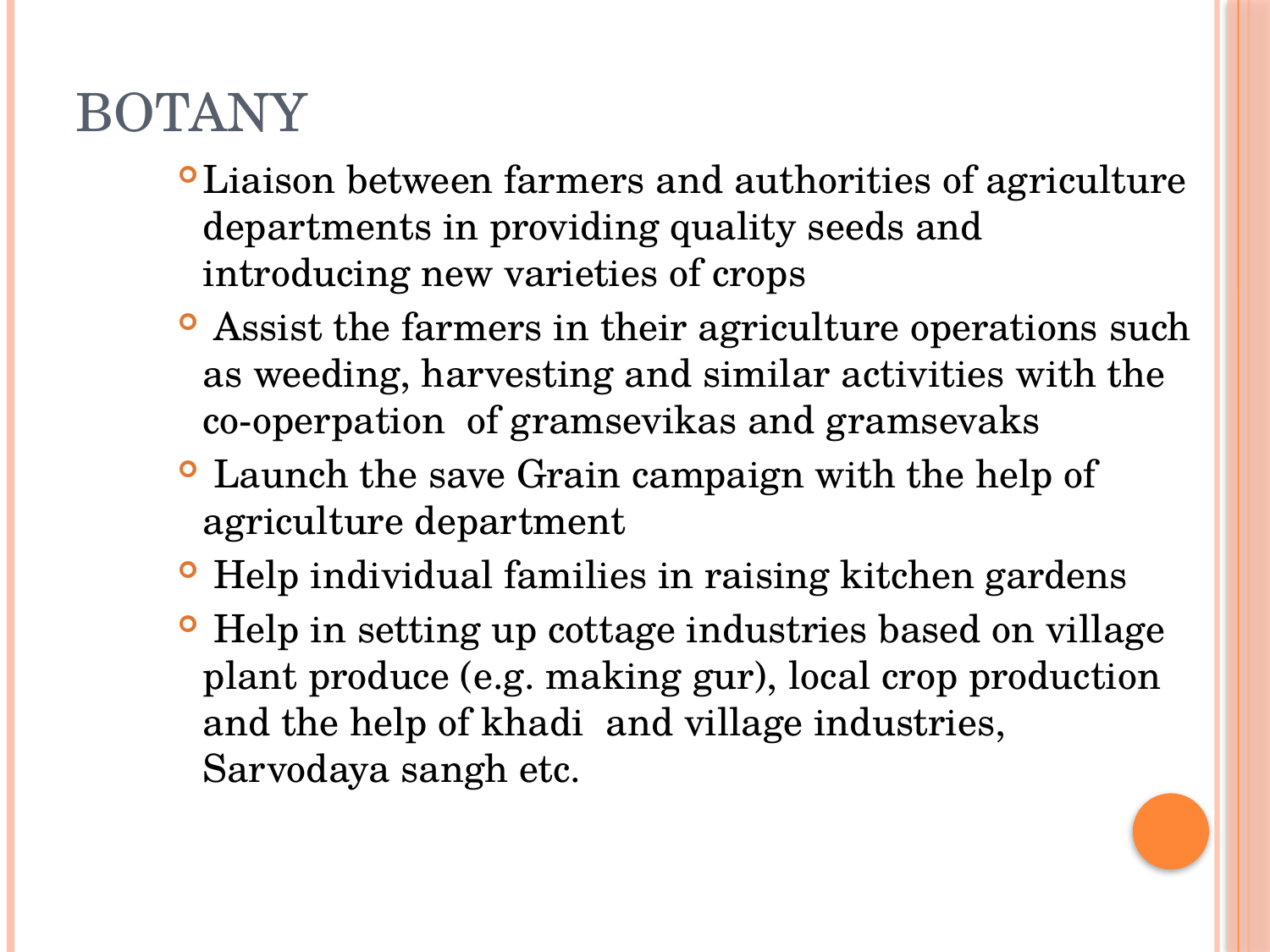

# Botany
Liaison between farmers and authorities of agriculture departments in providing quality seeds and introducing new varieties of crops
 Assist the farmers in their agriculture operations such as weeding, harvesting and similar activities with the co-operpation  of gramsevikas and gramsevaks
 Launch the save Grain campaign with the help of agriculture department
 Help individual families in raising kitchen gardens
 Help in setting up cottage industries based on village plant produce (e.g. making gur), local crop production and the help of khadi  and village industries, Sarvodaya sangh etc.